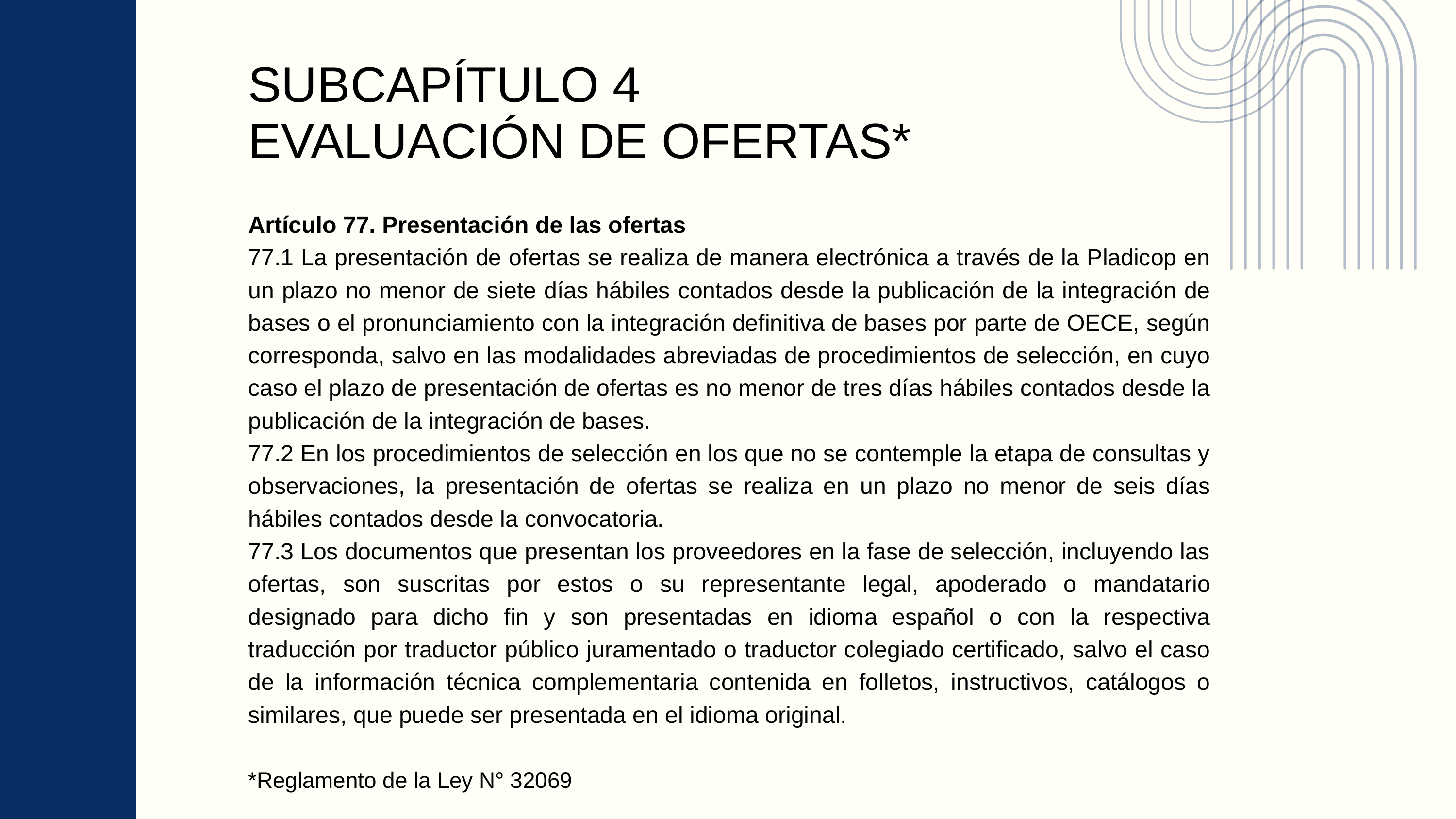

SUBCAPÍTULO 4
EVALUACIÓN DE OFERTAS*
Artículo 77. Presentación de las ofertas
77.1 La presentación de ofertas se realiza de manera electrónica a través de la Pladicop en un plazo no menor de siete días hábiles contados desde la publicación de la integración de bases o el pronunciamiento con la integración definitiva de bases por parte de OECE, según corresponda, salvo en las modalidades abreviadas de procedimientos de selección, en cuyo caso el plazo de presentación de ofertas es no menor de tres días hábiles contados desde la publicación de la integración de bases.
77.2 En los procedimientos de selección en los que no se contemple la etapa de consultas y observaciones, la presentación de ofertas se realiza en un plazo no menor de seis días hábiles contados desde la convocatoria.
77.3 Los documentos que presentan los proveedores en la fase de selección, incluyendo las ofertas, son suscritas por estos o su representante legal, apoderado o mandatario designado para dicho fin y son presentadas en idioma español o con la respectiva traducción por traductor público juramentado o traductor colegiado certificado, salvo el caso de la información técnica complementaria contenida en folletos, instructivos, catálogos o similares, que puede ser presentada en el idioma original.
*Reglamento de la Ley N° 32069